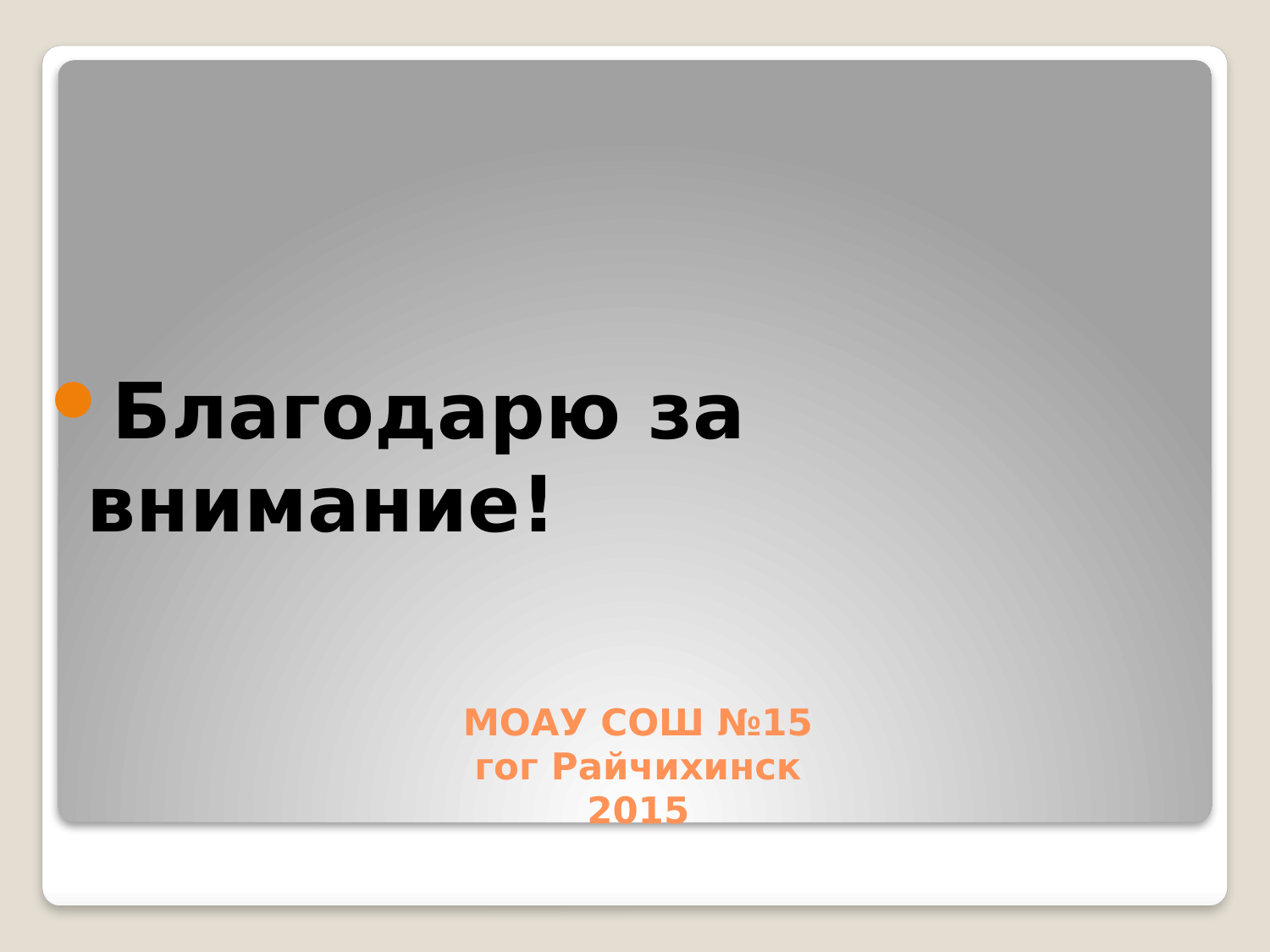

Благодарю за внимание!
# МОАУ СОШ №15 гог Райчихинск 2015